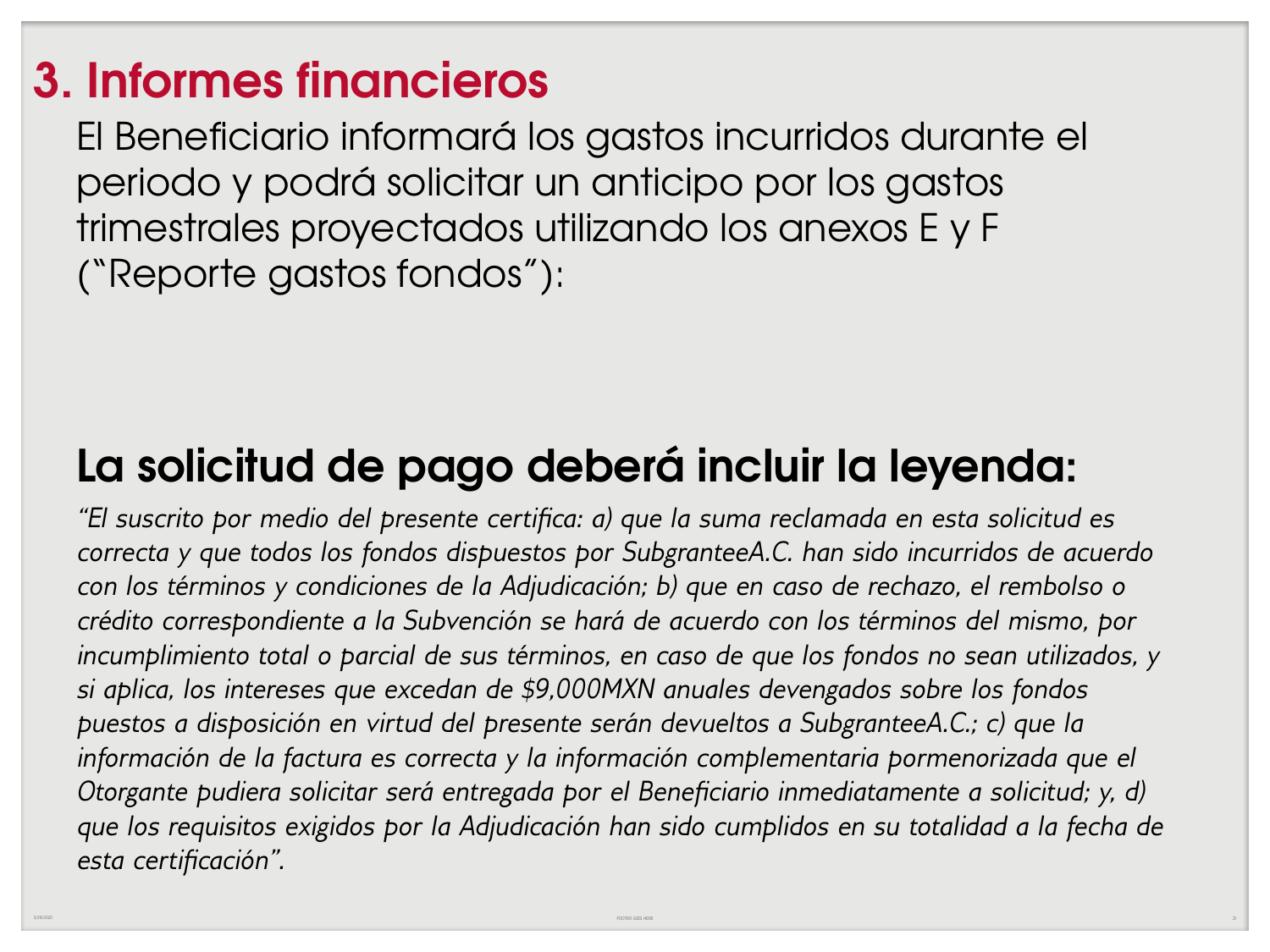

# 3. Informes financieros
El Beneficiario informará los gastos incurridos durante el periodo y podrá solicitar un anticipo por los gastos trimestrales proyectados utilizando los anexos E y F (“Reporte gastos fondos”):

La solicitud de pago deberá incluir la leyenda:
“El suscrito por medio del presente certifica: a) que la suma reclamada en esta solicitud es correcta y que todos los fondos dispuestos por SubgranteeA.C. han sido incurridos de acuerdo con los términos y condiciones de la Adjudicación; b) que en caso de rechazo, el rembolso o crédito correspondiente a la Subvención se hará de acuerdo con los términos del mismo, por incumplimiento total o parcial de sus términos, en caso de que los fondos no sean utilizados, y si aplica, los intereses que excedan de $9,000MXN anuales devengados sobre los fondos puestos a disposición en virtud del presente serán devueltos a SubgranteeA.C.; c) que la información de la factura es correcta y la información complementaria pormenorizada que el Otorgante pudiera solicitar será entregada por el Beneficiario inmediatamente a solicitud; y, d) que los requisitos exigidos por la Adjudicación han sido cumplidos en su totalidad a la fecha de esta certificación”.

5/29/2020
FOOTER GOES HERE
21